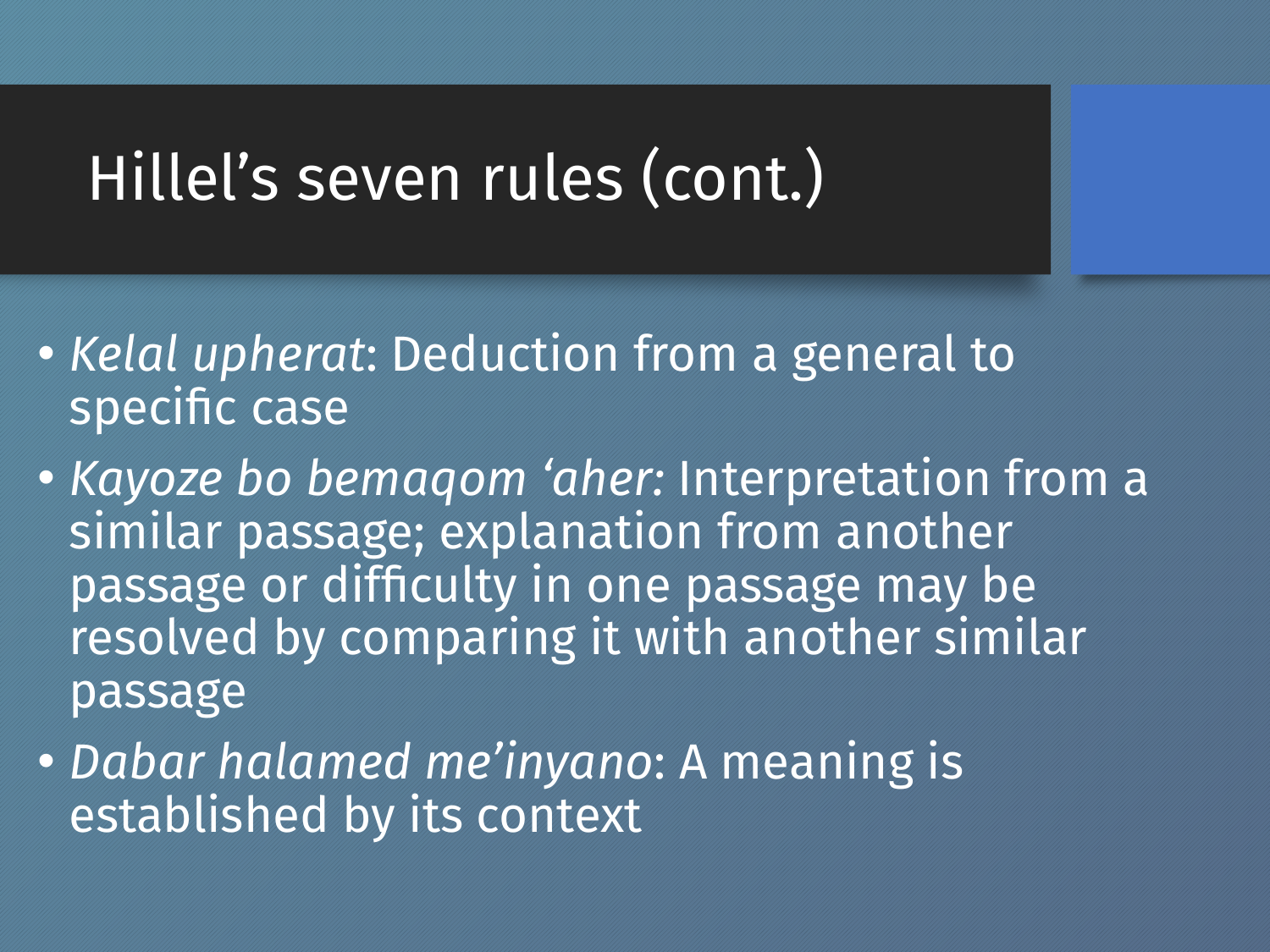

# Hillel’s seven rules (cont.)
Kelal upherat: Deduction from a general to specific case
Kayoze bo bemaqom ‘aher: Interpretation from a similar passage; explanation from another passage or difficulty in one passage may be resolved by comparing it with another similar passage
Dabar halamed me’inyano: A meaning is established by its context